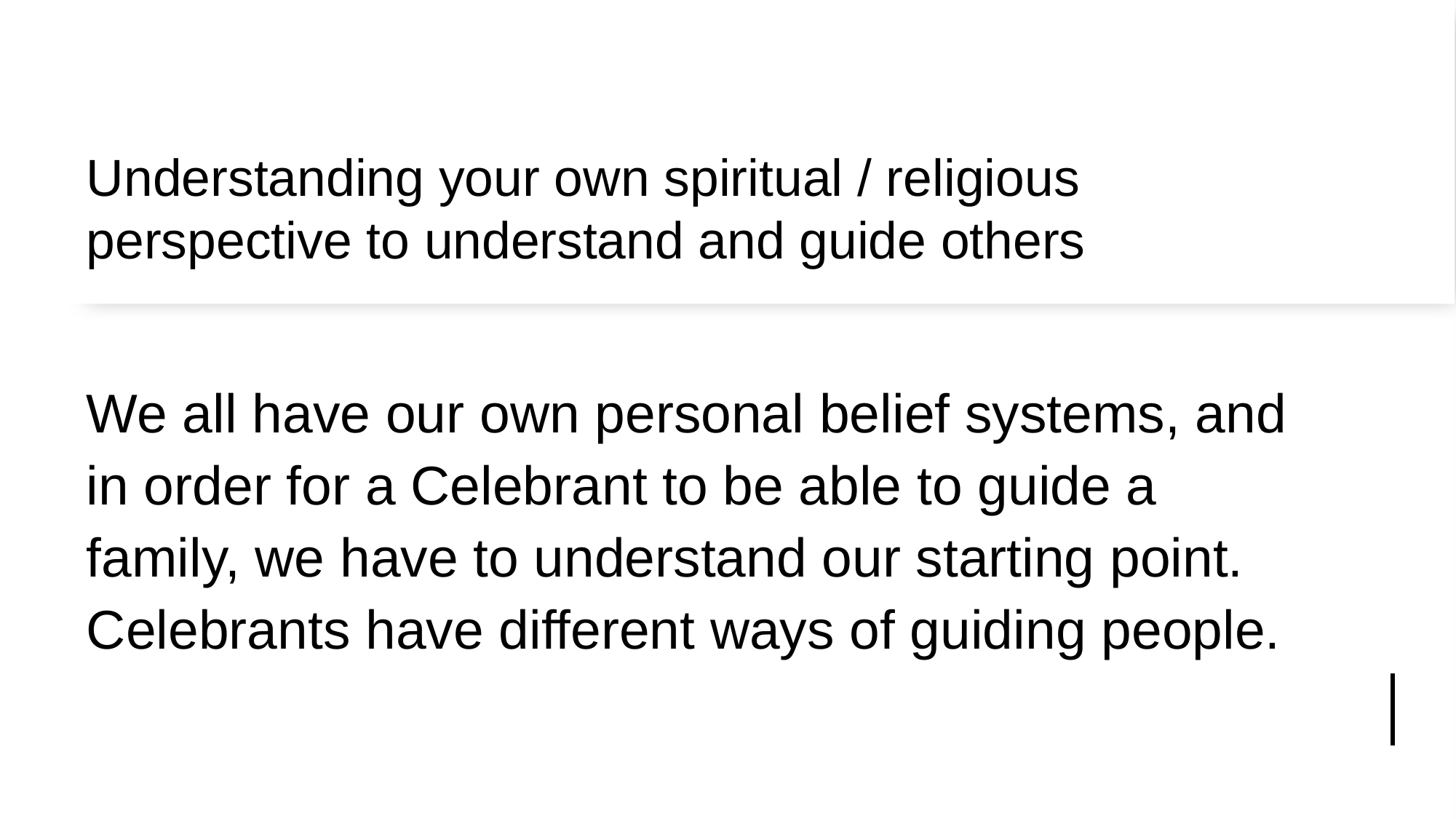

# Understanding your own spiritual / religious perspective to understand and guide others

We all have our own personal belief systems, and in order for a Celebrant to be able to guide a family, we have to understand our starting point.  Celebrants have different ways of guiding people.